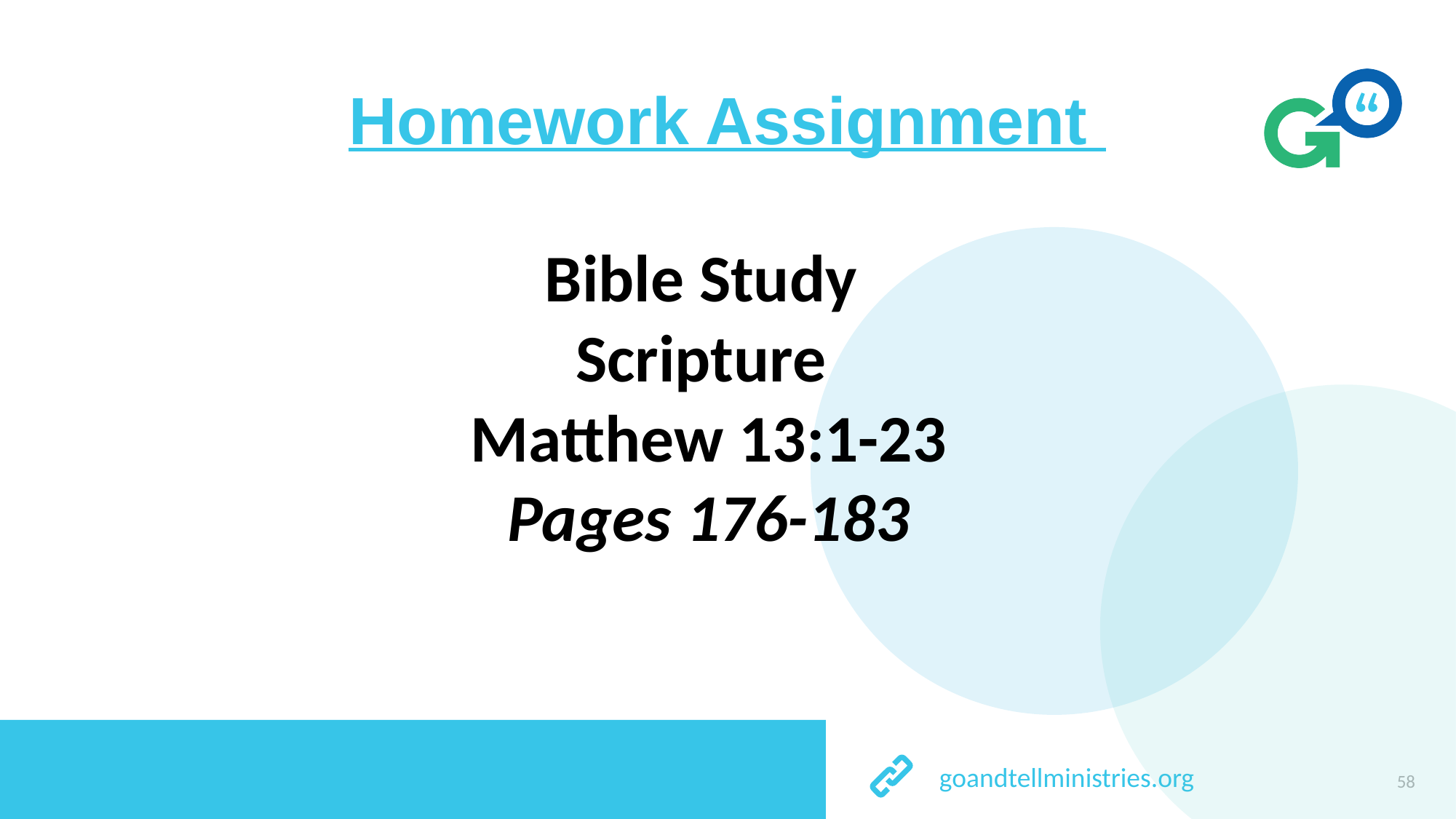

# Homework Assignment
Bible Study
Scripture
Matthew 13:1-23
Pages 176-183

58